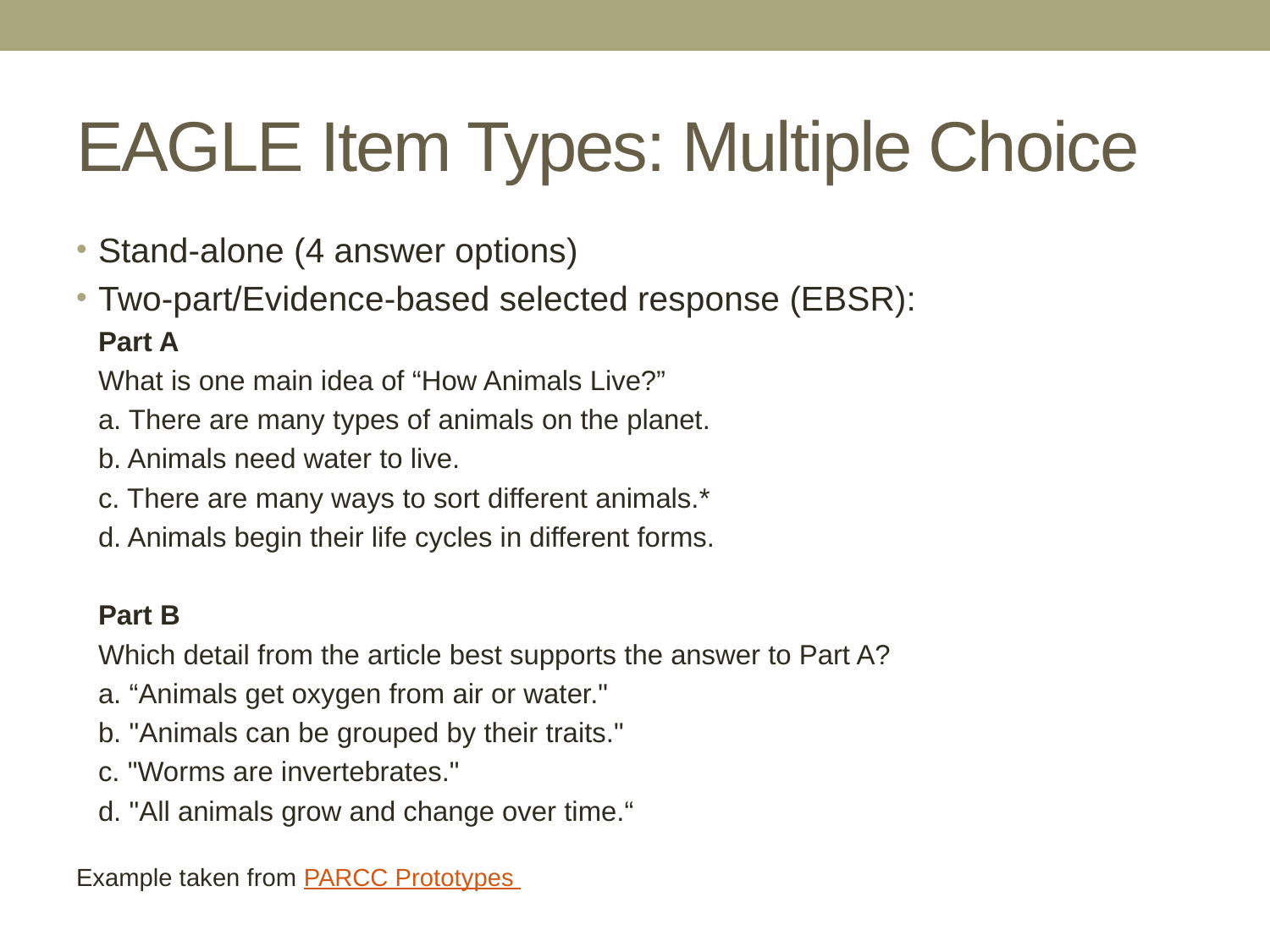

# EAGLE Item Types: Multiple Choice
Stand-alone (4 answer options)
Two-part/Evidence-based selected response (EBSR):
		Part A
		What is one main idea of “How Animals Live?”
		a. There are many types of animals on the planet.
		b. Animals need water to live.
		c. There are many ways to sort different animals.*
		d. Animals begin their life cycles in different forms.

		Part B
 		Which detail from the article best supports the answer to Part A?
		a. “Animals get oxygen from air or water."
		b. "Animals can be grouped by their traits."
		c. "Worms are invertebrates."
		d. "All animals grow and change over time.“

Example taken from PARCC Prototypes